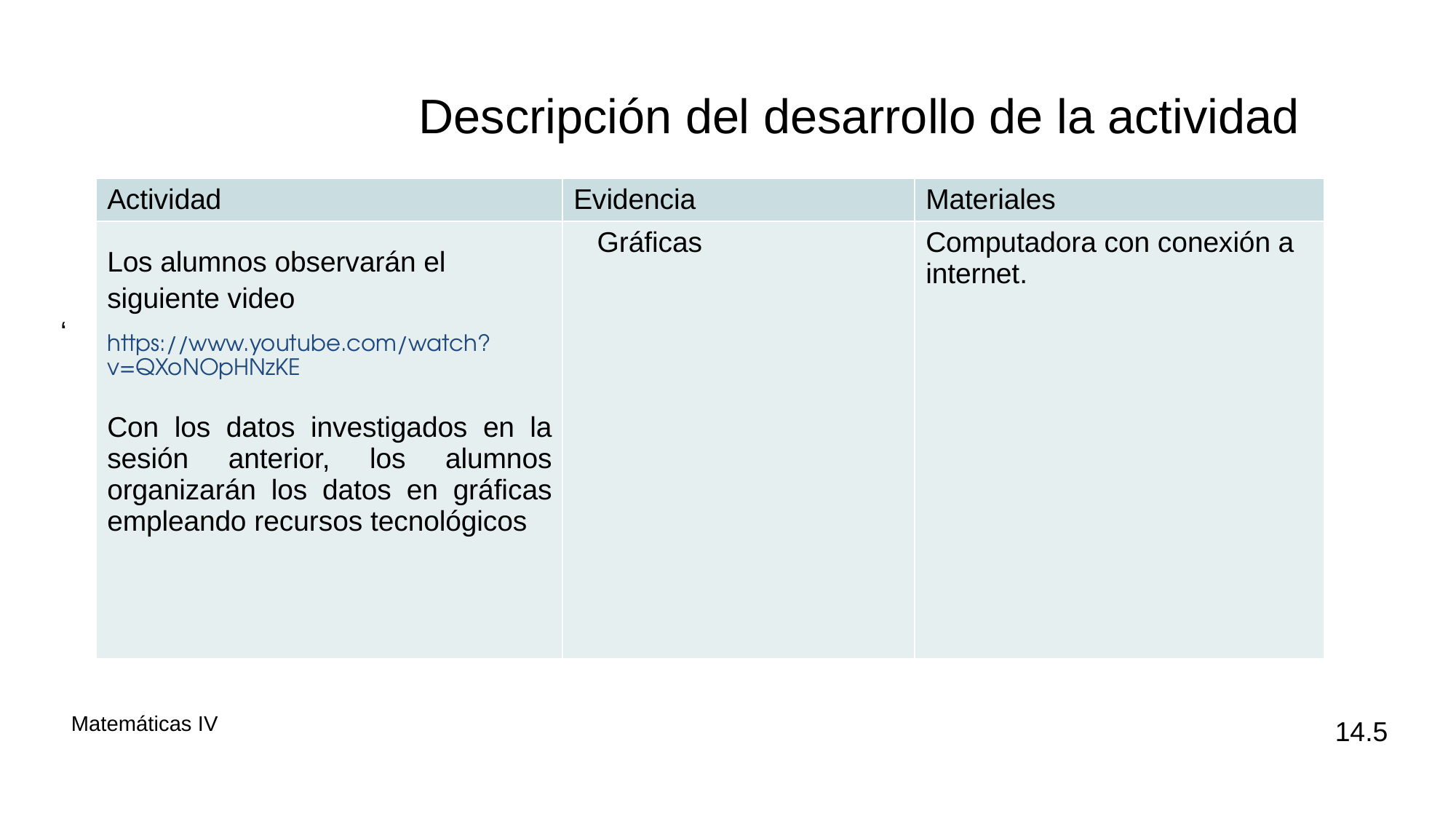

‘
Descripción del desarrollo de la actividad
| Actividad | Evidencia | Materiales |
| --- | --- | --- |
| Los alumnos observarán el siguiente video https://www.youtube.com/watch?v=QXoNOpHNzKE Con los datos investigados en la sesión anterior, los alumnos organizarán los datos en gráficas empleando recursos tecnológicos | Gráficas | Computadora con conexión a internet. |
14.5
    Matemáticas IV